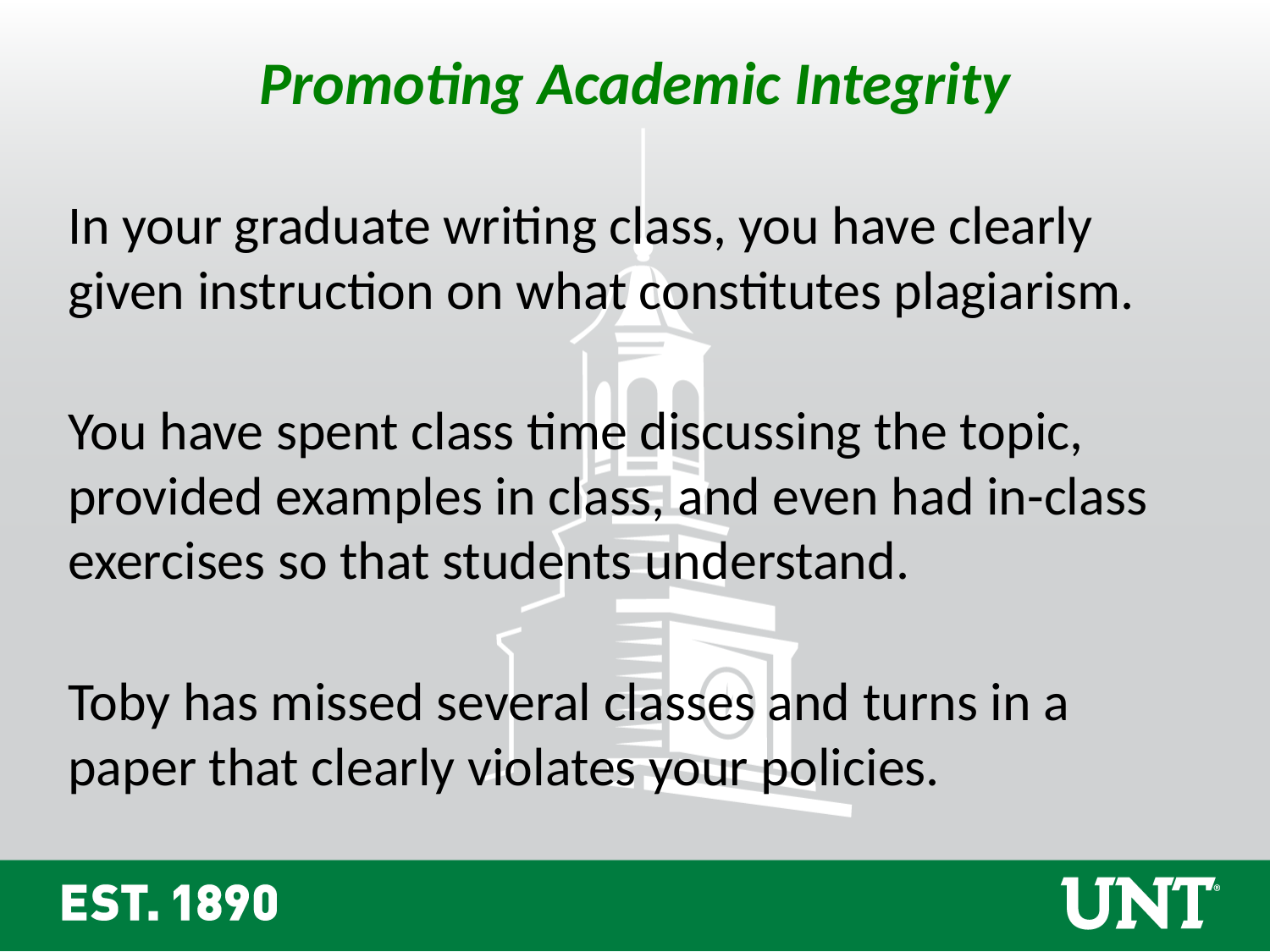

Promoting Academic Integrity

In your graduate writing class, you have clearly given instruction on what constitutes plagiarism.
You have spent class time discussing the topic, provided examples in class, and even had in-class exercises so that students understand.
Toby has missed several classes and turns in a paper that clearly violates your policies.